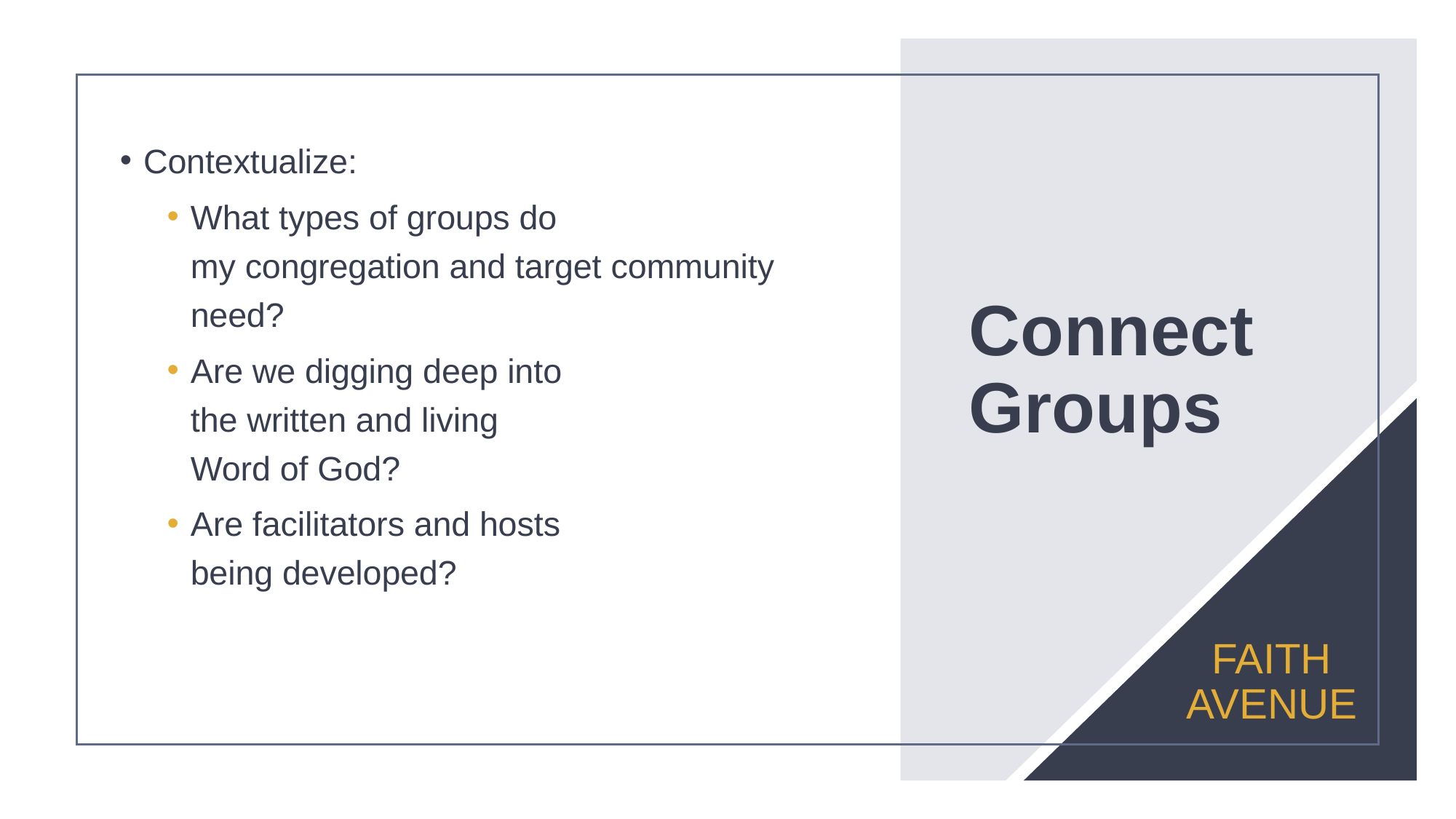

Contextualize:
What types of groups do
my congregation and target community need?
Are we digging deep into
the written and living
Word of God?
Are facilitators and hosts
being developed?
# Connect Groups

FAITH AVENUE